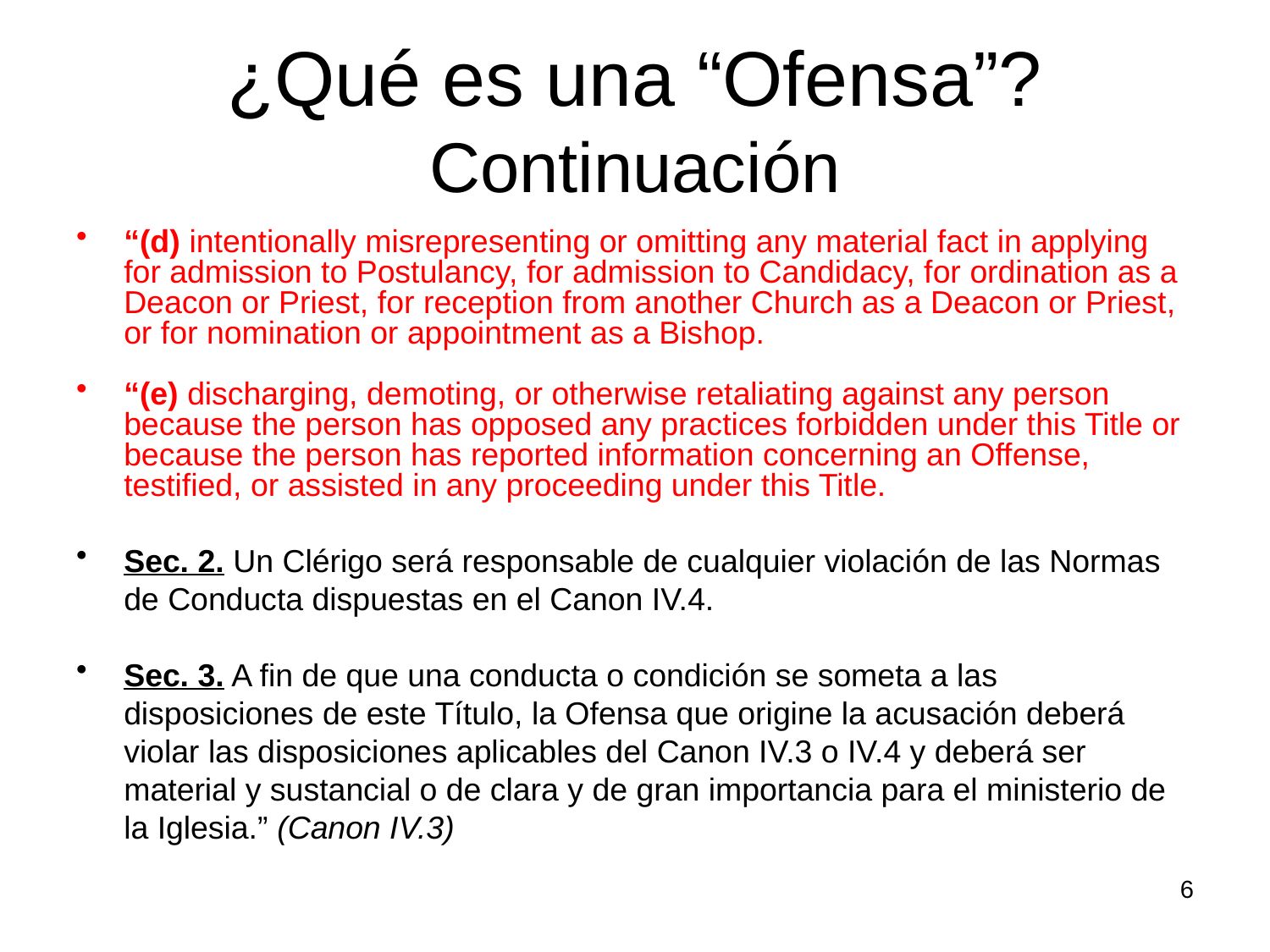

# ¿Qué es una “Ofensa”? Continuación
“(d) intentionally misrepresenting or omitting any material fact in applying for admission to Postulancy, for admission to Candidacy, for ordination as a Deacon or Priest, for reception from another Church as a Deacon or Priest, or for nomination or appointment as a Bishop.

“(e) discharging, demoting, or otherwise retaliating against any person because the person has opposed any practices forbidden under this Title or because the person has reported information concerning an Offense, testified, or assisted in any proceeding under this Title.

Sec. 2. Un Clérigo será responsable de cualquier violación de las Normas de Conducta dispuestas en el Canon IV.4.

Sec. 3. A fin de que una conducta o condición se someta a las disposiciones de este Título, la Ofensa que origine la acusación deberá violar las disposiciones aplicables del Canon IV.3 o IV.4 y deberá ser material y sustancial o de clara y de gran importancia para el ministerio de la Iglesia.” (Canon IV.3)

6